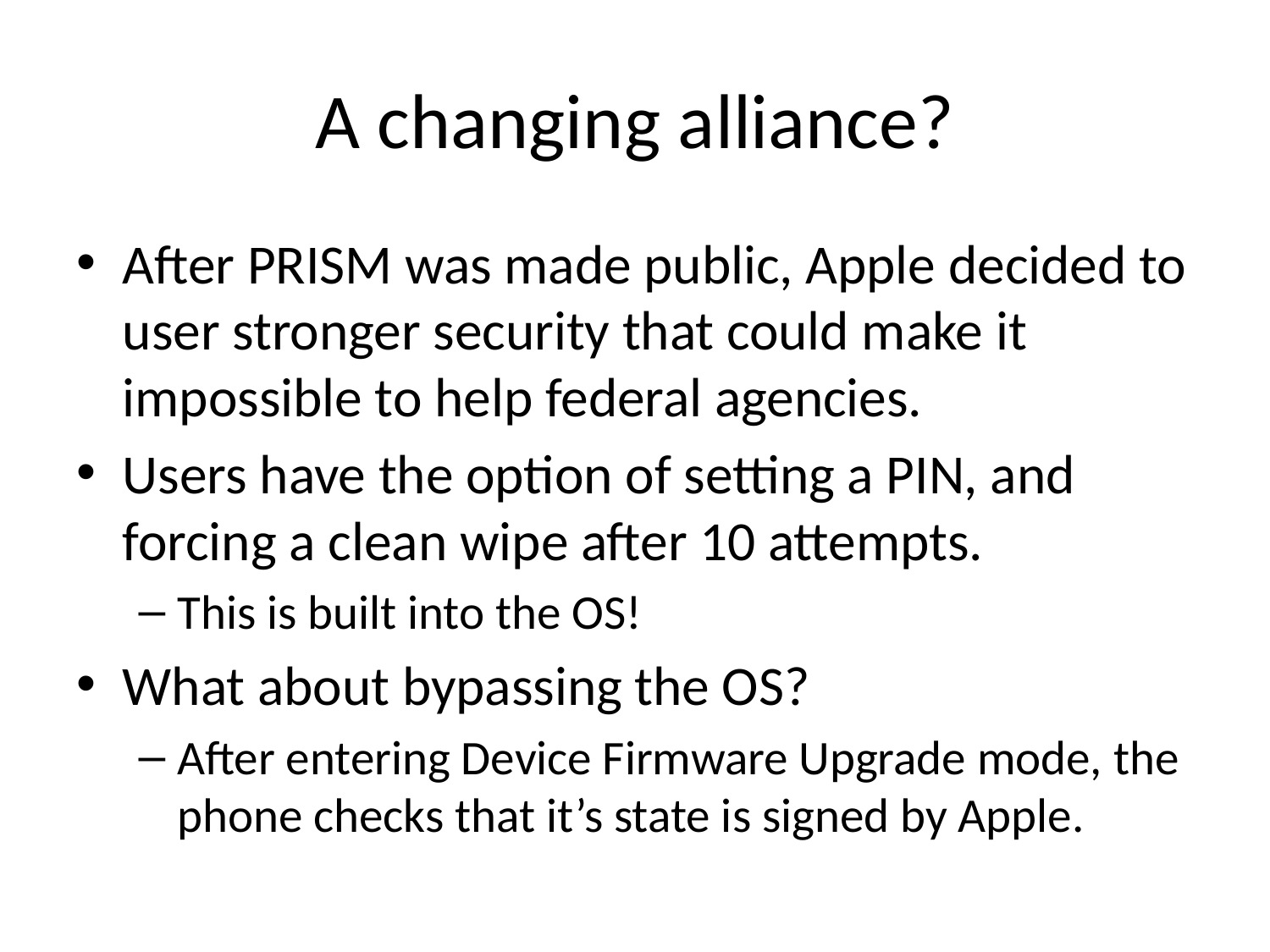

# A changing alliance?
After PRISM was made public, Apple decided to user stronger security that could make it impossible to help federal agencies.
Users have the option of setting a PIN, and forcing a clean wipe after 10 attempts.
This is built into the OS!
What about bypassing the OS?
After entering Device Firmware Upgrade mode, the phone checks that it’s state is signed by Apple.